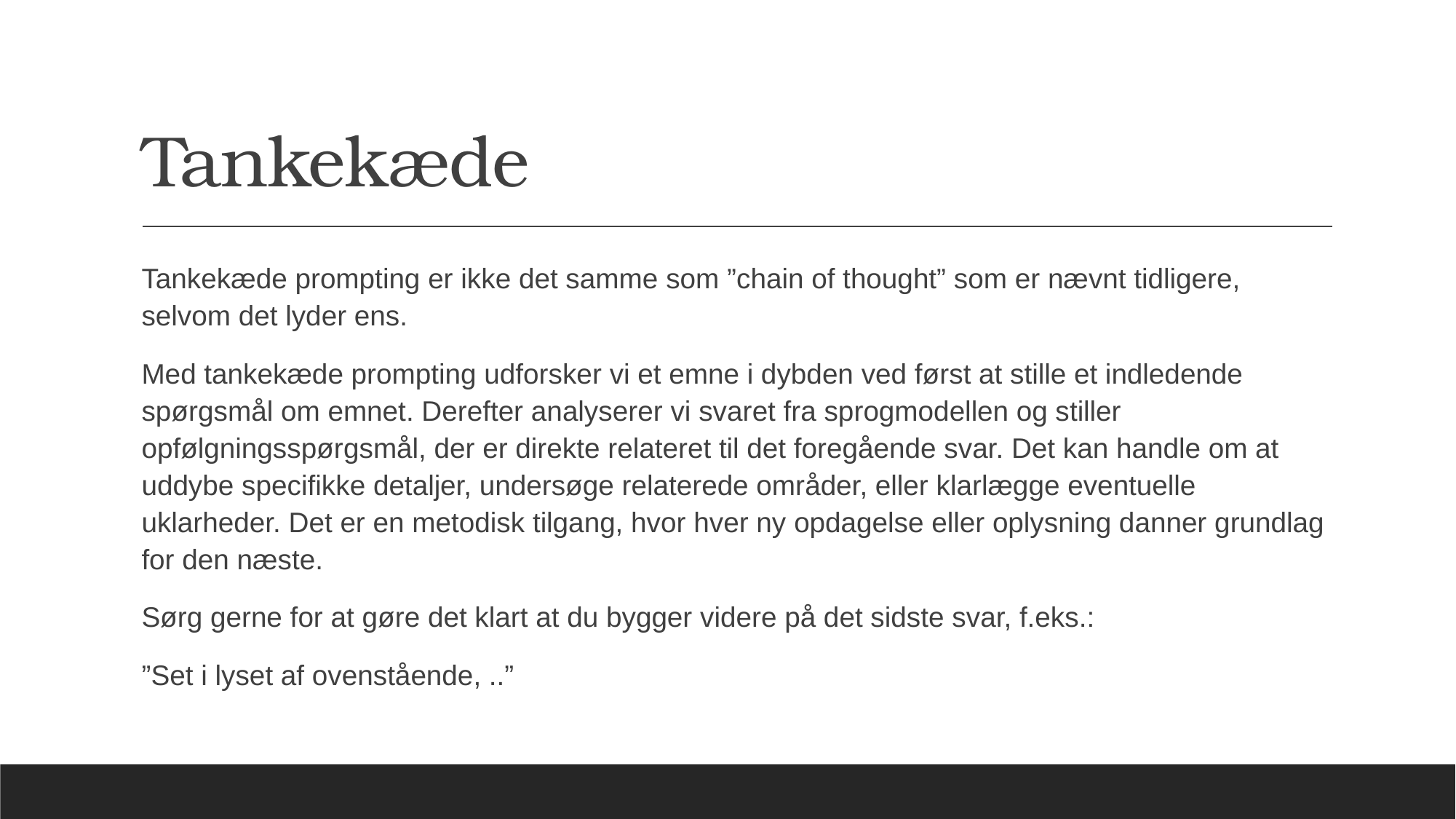

# Tankekæde
Tankekæde prompting er ikke det samme som ”chain of thought” som er nævnt tidligere, selvom det lyder ens.
Med tankekæde prompting udforsker vi et emne i dybden ved først at stille et indledende spørgsmål om emnet. Derefter analyserer vi svaret fra sprogmodellen og stiller opfølgningsspørgsmål, der er direkte relateret til det foregående svar. Det kan handle om at uddybe specifikke detaljer, undersøge relaterede områder, eller klarlægge eventuelle uklarheder. Det er en metodisk tilgang, hvor hver ny opdagelse eller oplysning danner grundlag for den næste.
Sørg gerne for at gøre det klart at du bygger videre på det sidste svar, f.eks.:
”Set i lyset af ovenstående, ..”